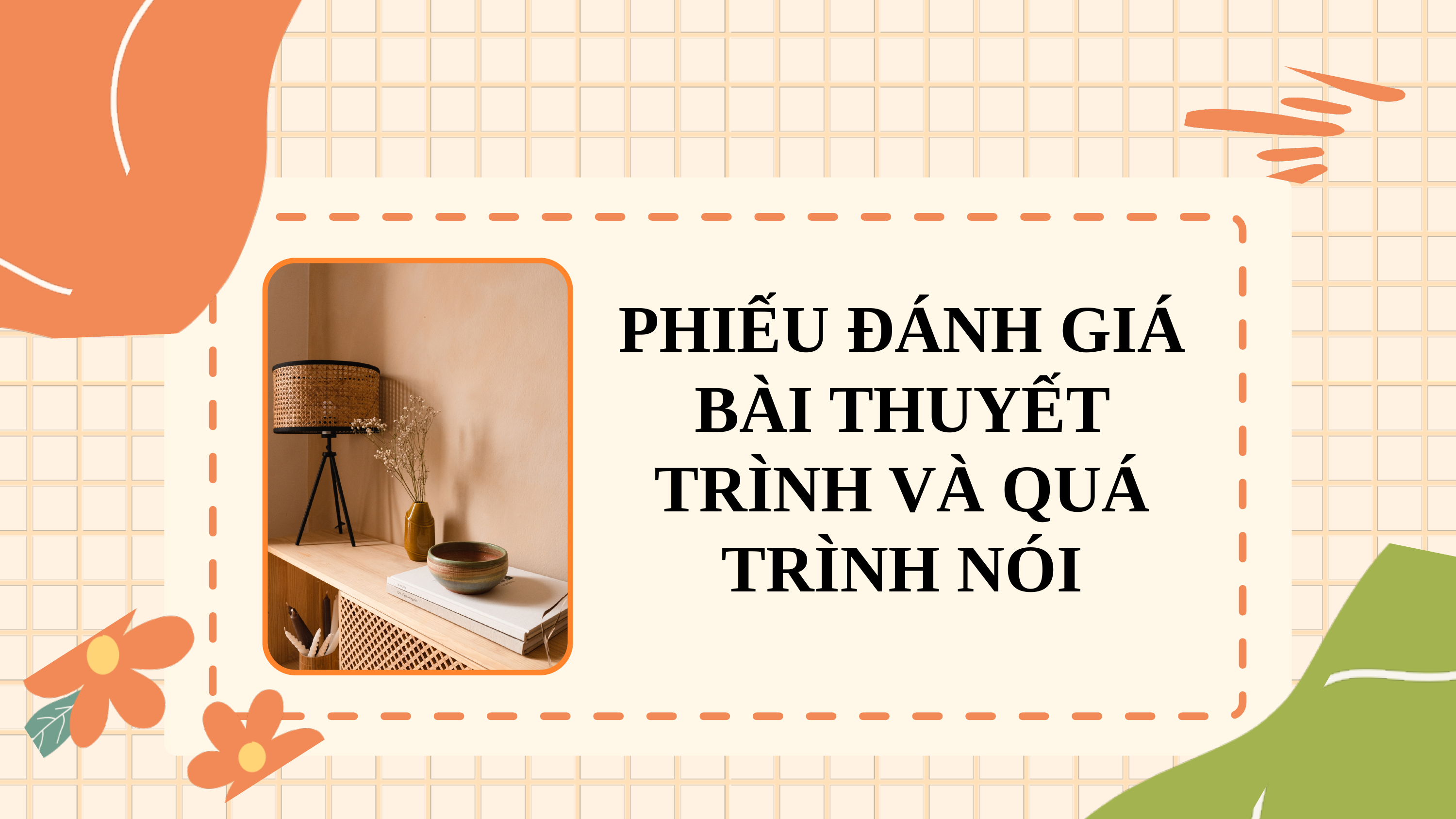

PHIẾU ĐÁNH GIÁ BÀI THUYẾT TRÌNH VÀ QUÁ TRÌNH NÓI